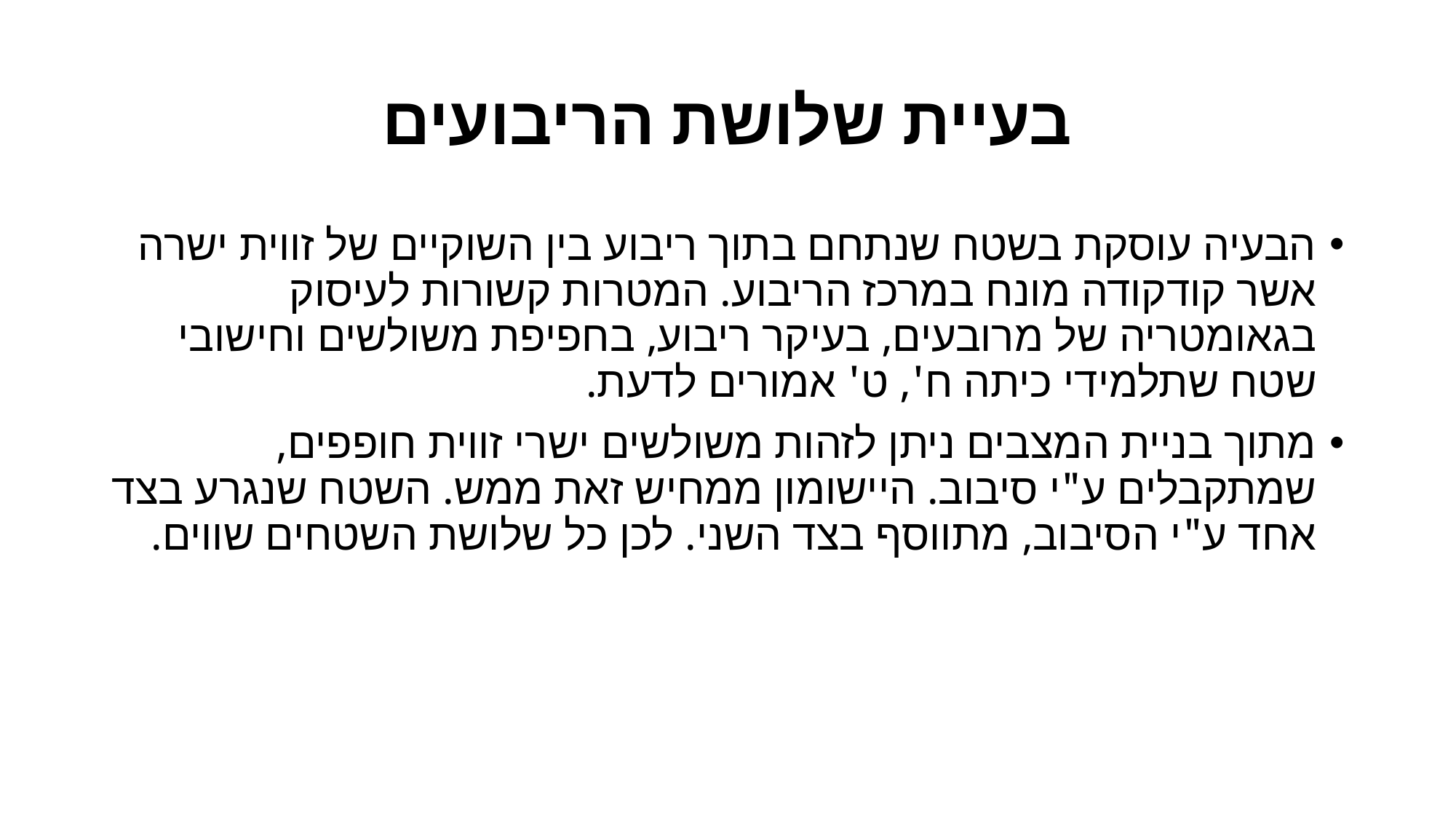

# בעיית שלושת הריבועים
הבעיה עוסקת בשטח שנתחם בתוך ריבוע בין השוקיים של זווית ישרה אשר קודקודה מונח במרכז הריבוע. המטרות קשורות לעיסוק בגאומטריה של מרובעים, בעיקר ריבוע, בחפיפת משולשים וחישובי שטח שתלמידי כיתה ח', ט' אמורים לדעת.
מתוך בניית המצבים ניתן לזהות משולשים ישרי זווית חופפים, שמתקבלים ע"י סיבוב. היישומון ממחיש זאת ממש. השטח שנגרע בצד אחד ע"י הסיבוב, מתווסף בצד השני. לכן כל שלושת השטחים שווים.